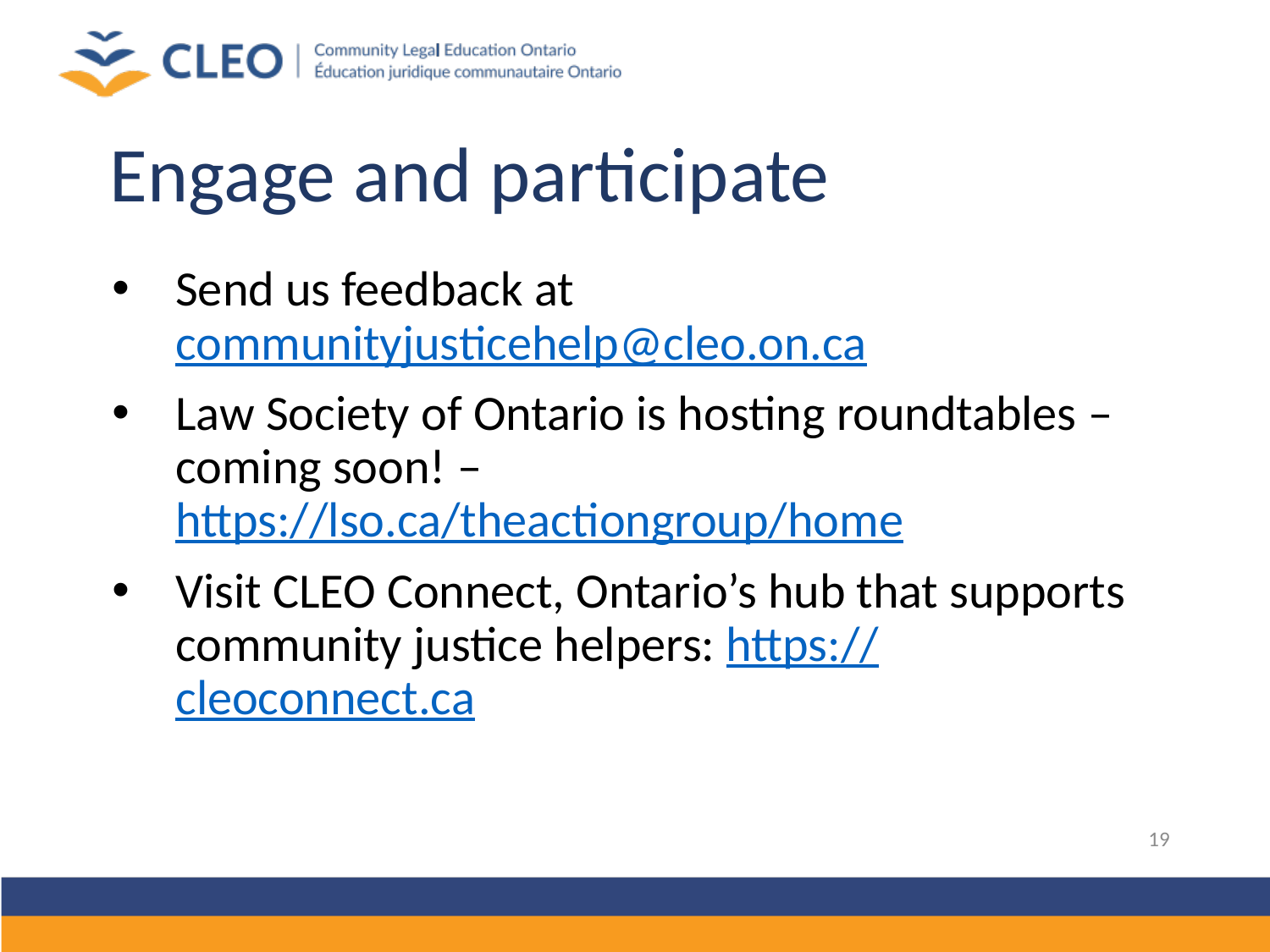

# Engage and participate
Send us feedback at communityjusticehelp@cleo.on.ca
Law Society of Ontario is hosting roundtables – coming soon! – https://lso.ca/theactiongroup/home
Visit CLEO Connect, Ontario’s hub that supports community justice helpers: https://cleoconnect.ca
19